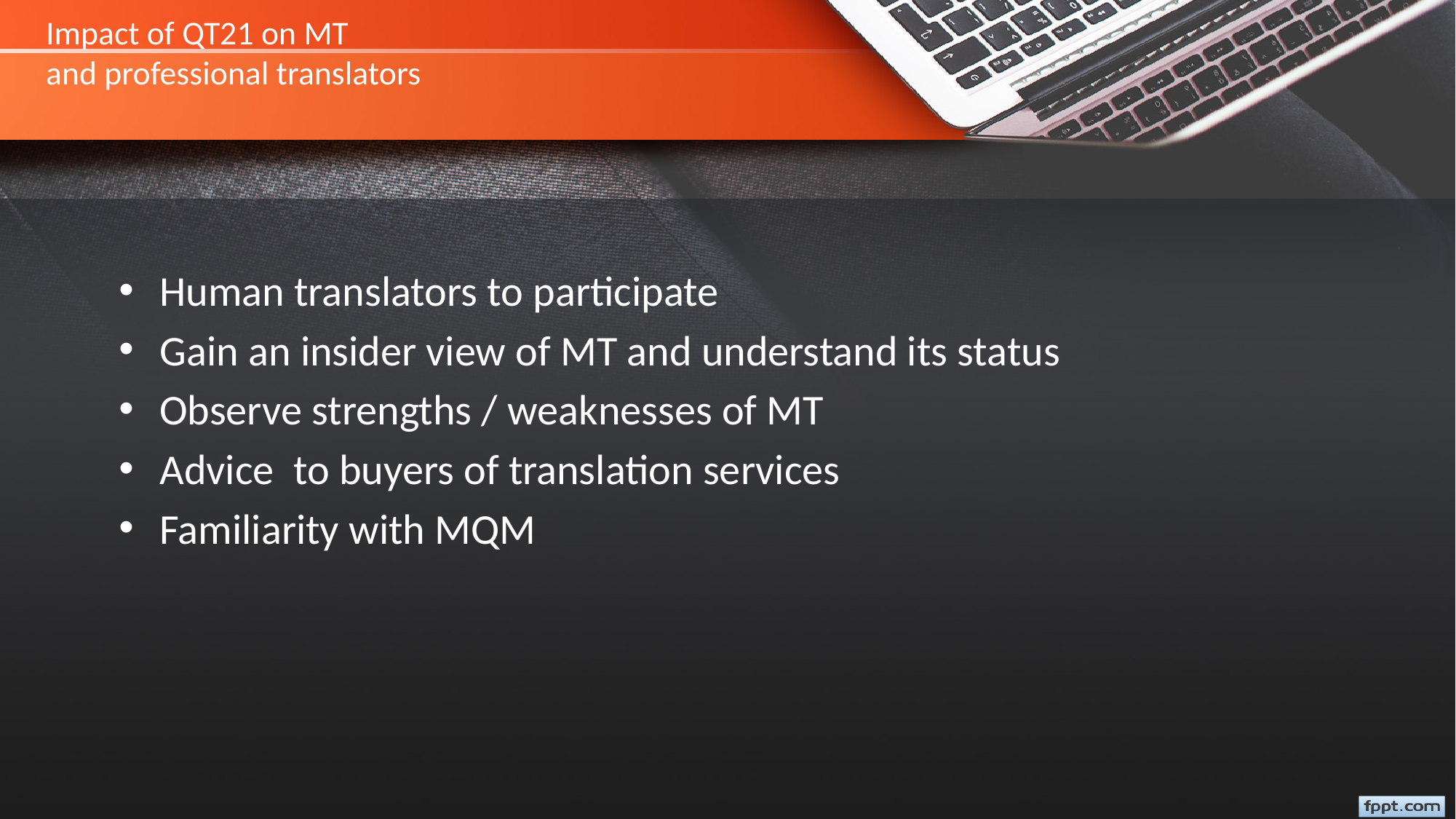

# Impact of QT21 on MT and professional translators
Human translators to participate
Gain an insider view of MT and understand its status
Observe strengths / weaknesses of MT
Advice  to buyers of translation services
Familiarity with MQM